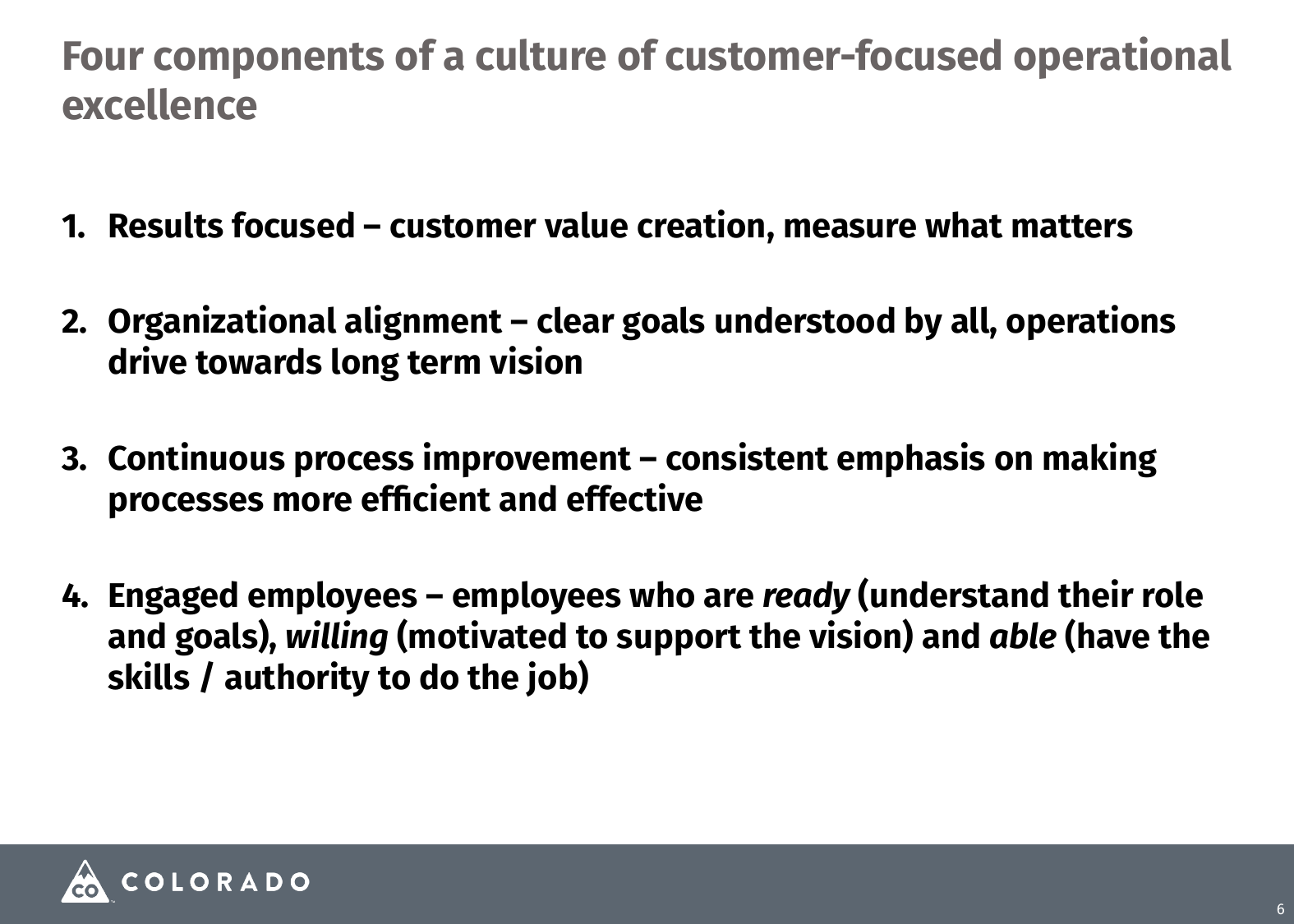

# Four components of a culture of customer-focused operational excellence
Results focused – customer value creation, measure what matters

Organizational alignment – clear goals understood by all, operations drive towards long term vision

Continuous process improvement – consistent emphasis on making processes more efficient and effective

Engaged employees – employees who are ready (understand their role and goals), willing (motivated to support the vision) and able (have the skills / authority to do the job)